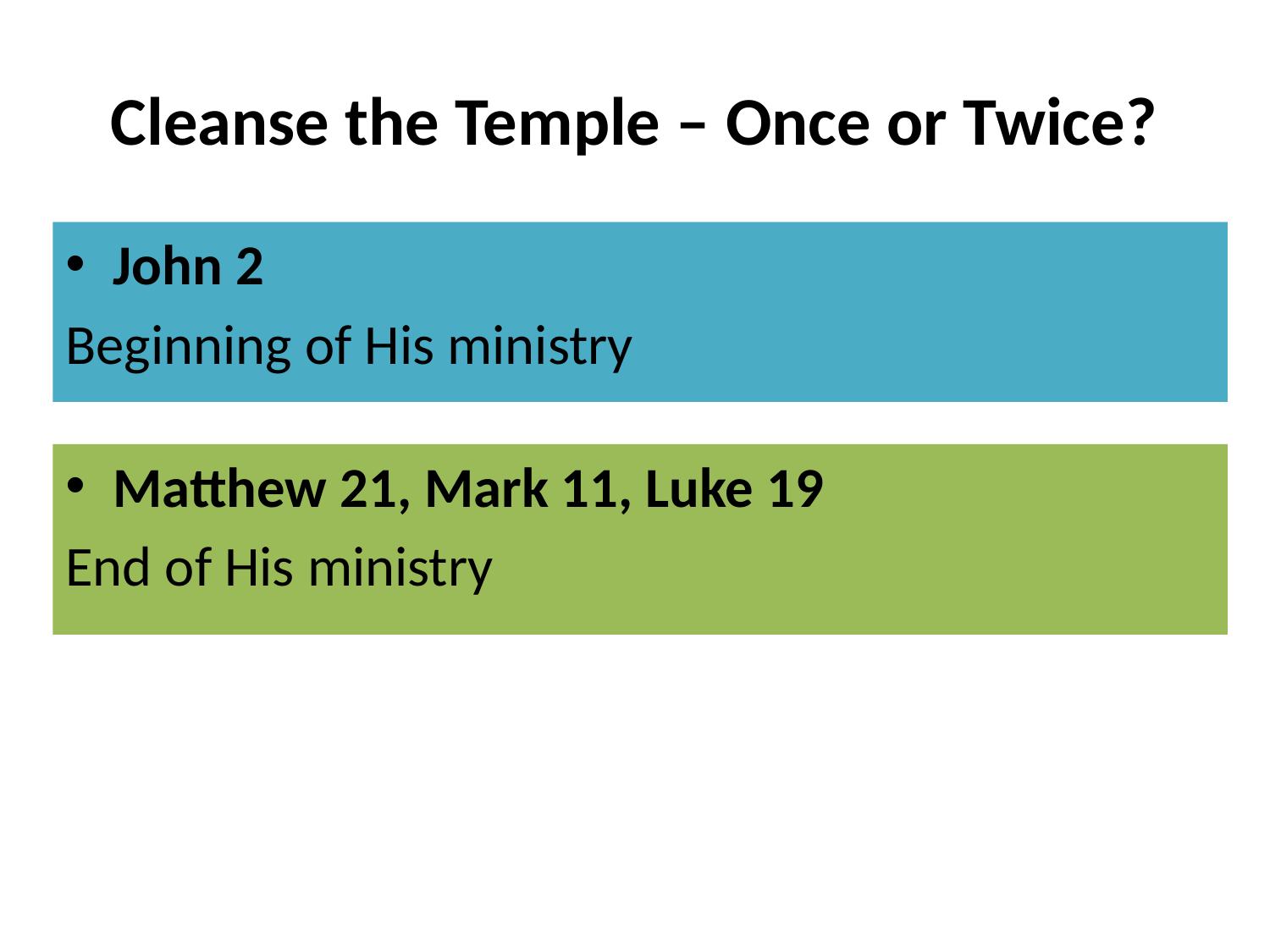

# Cleanse the Temple – Once or Twice?
John 2
Beginning of His ministry
Matthew 21, Mark 11, Luke 19
End of His ministry